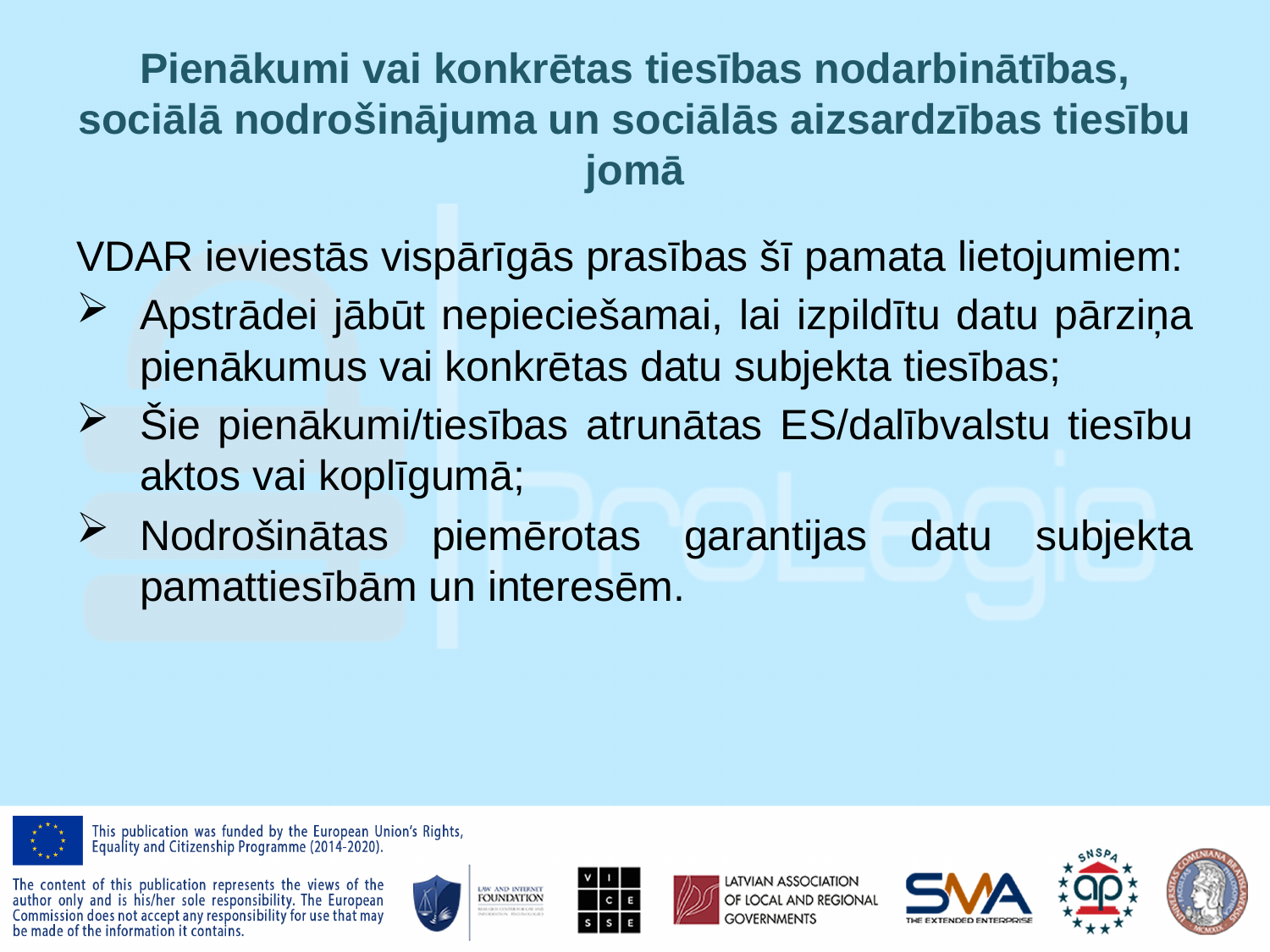

# Pienākumi vai konkrētas tiesības nodarbinātības, sociālā nodrošinājuma un sociālās aizsardzības tiesību jomā
VDAR ieviestās vispārīgās prasības šī pamata lietojumiem:
Apstrādei jābūt nepieciešamai, lai izpildītu datu pārziņa pienākumus vai konkrētas datu subjekta tiesības;
Šie pienākumi/tiesības atrunātas ES/dalībvalstu tiesību aktos vai koplīgumā;
Nodrošinātas piemērotas garantijas datu subjekta pamattiesībām un interesēm.